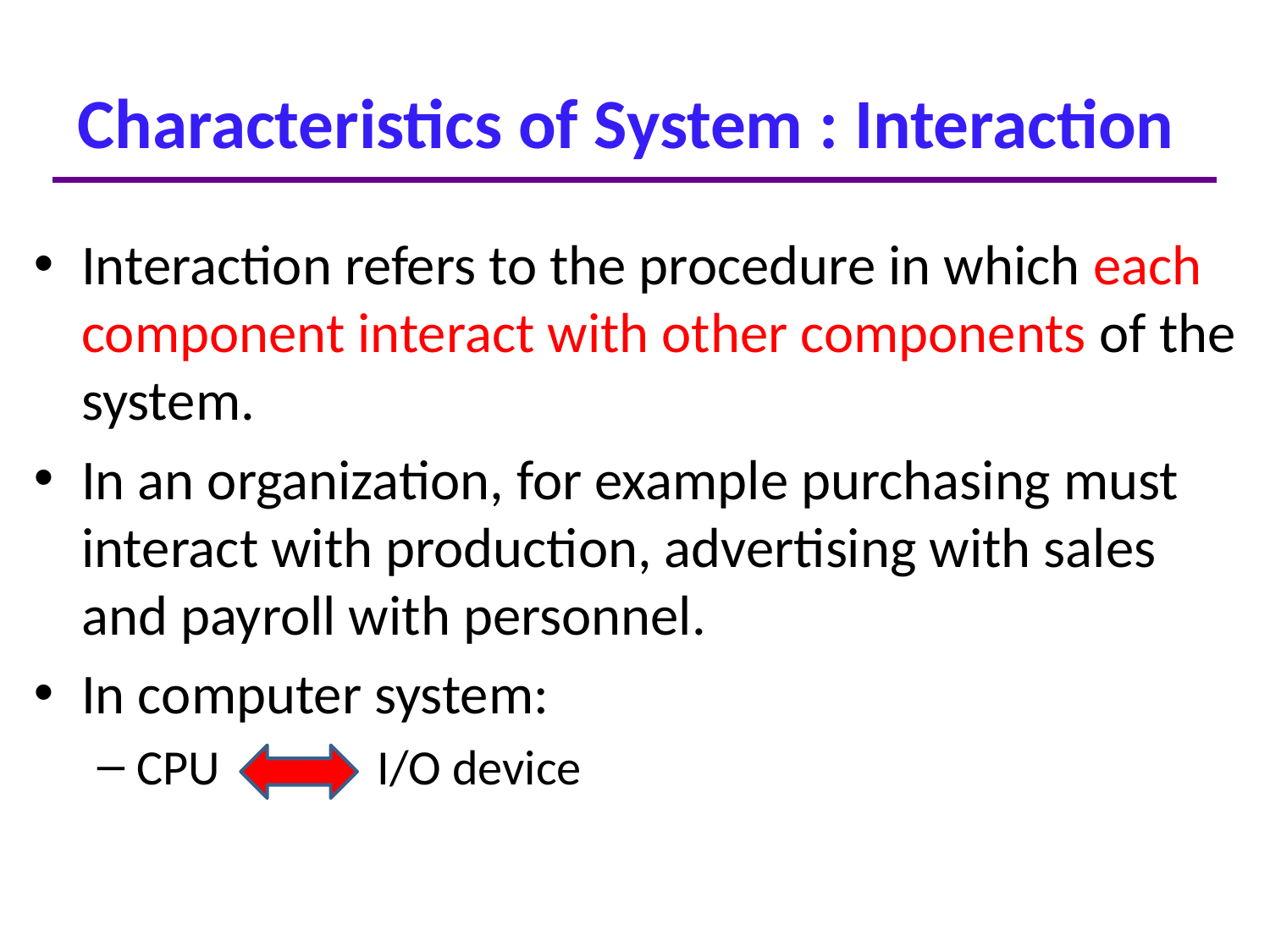

# Characteristics of System : Interaction
Interaction refers to the procedure in which each component interact with other components of the system.
In an organization, for example purchasing must interact with production, advertising with sales and payroll with personnel.
In computer system:
CPU              I/O device